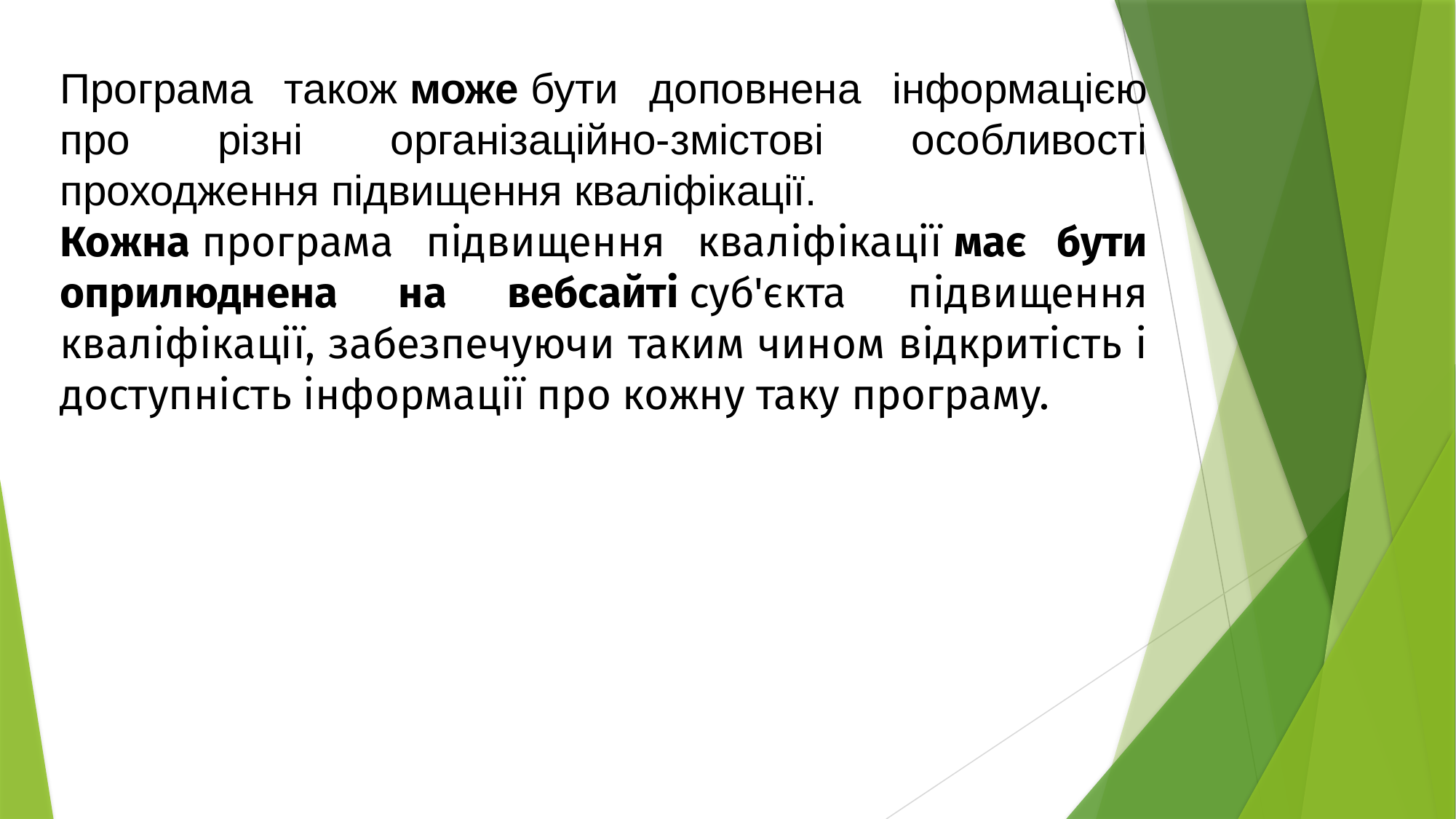

Програма також може бути доповнена інформацією про різні організаційно-змістові особливості проходження підвищення кваліфікації.
Кожна програма підвищення кваліфікації має бути оприлюднена на вебсайті суб'єкта підвищення кваліфікації, забезпечуючи таким чином відкритість і доступність інформації про кожну таку програму.